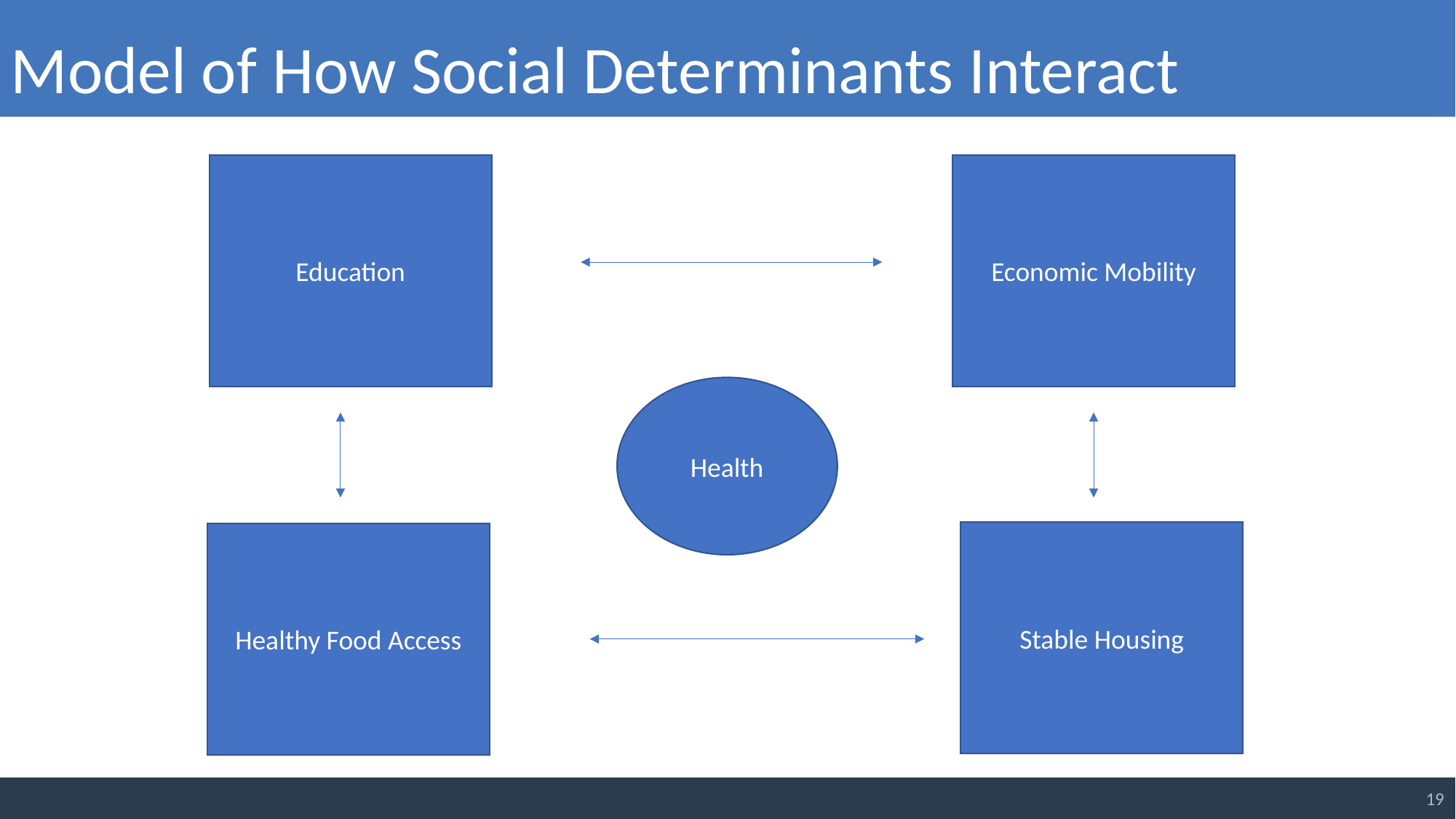

Model of How Social Determinants Interact
Education
Economic Mobility
Health
Stable Housing
Healthy Food Access
19